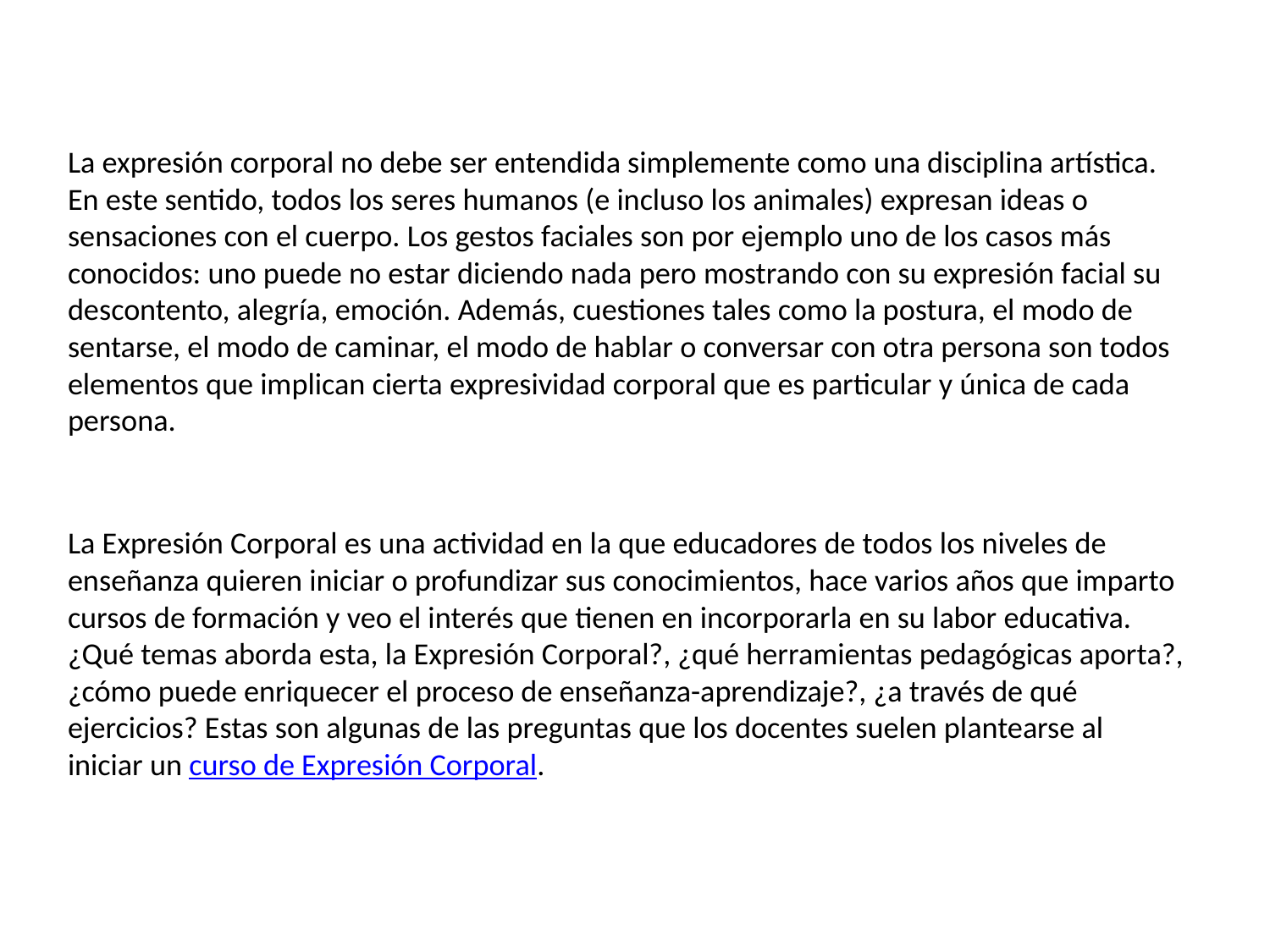

La expresión corporal no debe ser entendida simplemente como una disciplina artística. En este sentido, todos los seres humanos (e incluso los animales) expresan ideas o sensaciones con el cuerpo. Los gestos faciales son por ejemplo uno de los casos más conocidos: uno puede no estar diciendo nada pero mostrando con su expresión facial su descontento, alegría, emoción. Además, cuestiones tales como la postura, el modo de sentarse, el modo de caminar, el modo de hablar o conversar con otra persona son todos elementos que implican cierta expresividad corporal que es particular y única de cada persona.

La Expresión Corporal es una actividad en la que educadores de todos los niveles de enseñanza quieren iniciar o profundizar sus conocimientos, hace varios años que imparto cursos de formación y veo el interés que tienen en incorporarla en su labor educativa.
¿Qué temas aborda esta, la Expresión Corporal?, ¿qué herramientas pedagógicas aporta?, ¿cómo puede enriquecer el proceso de enseñanza-aprendizaje?, ¿a través de qué ejercicios? Estas son algunas de las preguntas que los docentes suelen plantearse al iniciar un curso de Expresión Corporal.